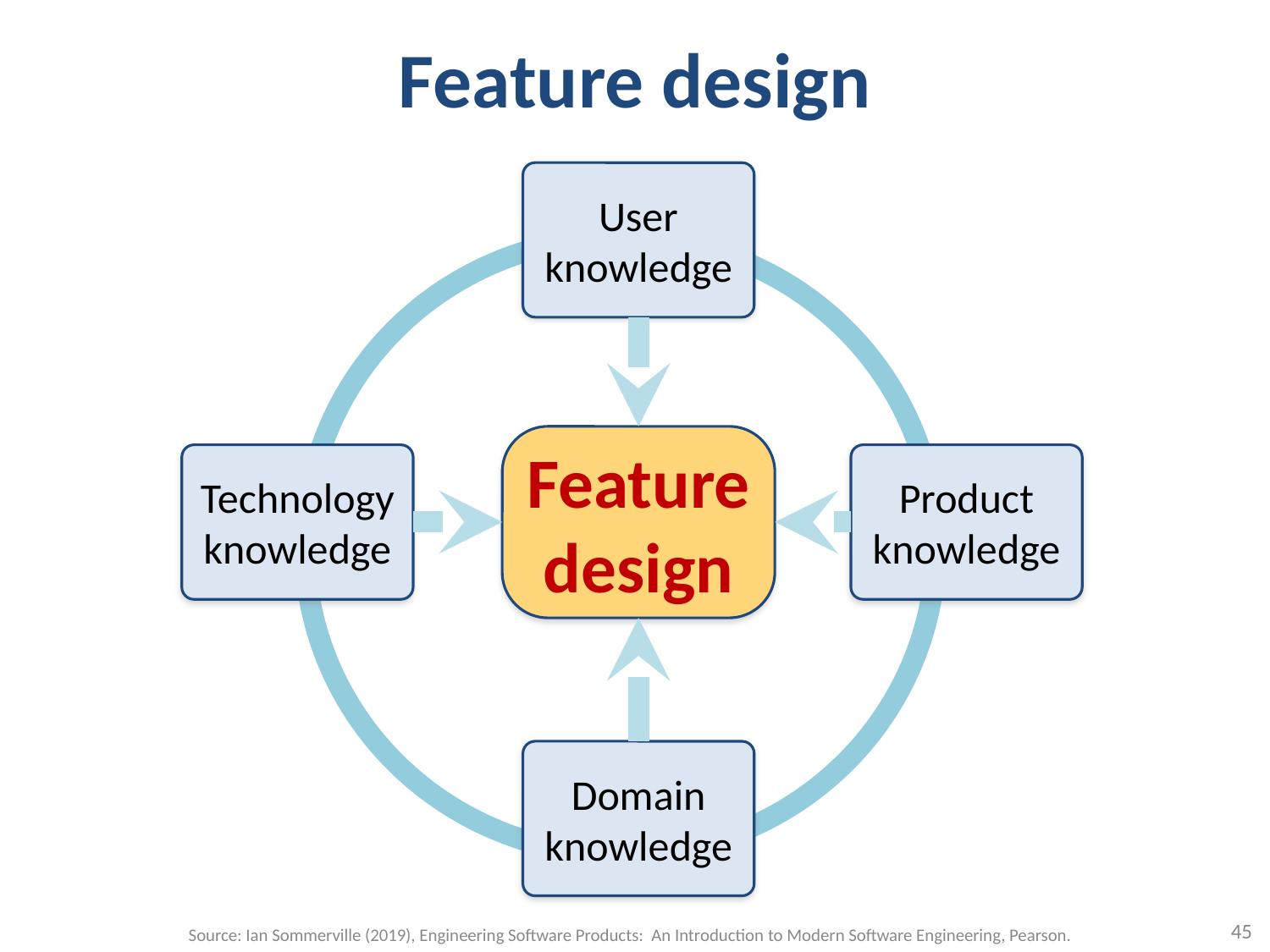

# Feature design
User knowledge

Feature design
Technology knowledge
Product knowledge
Domain knowledge
45
Source: Ian Sommerville (2019), Engineering Software Products:  An Introduction to Modern Software Engineering, Pearson.